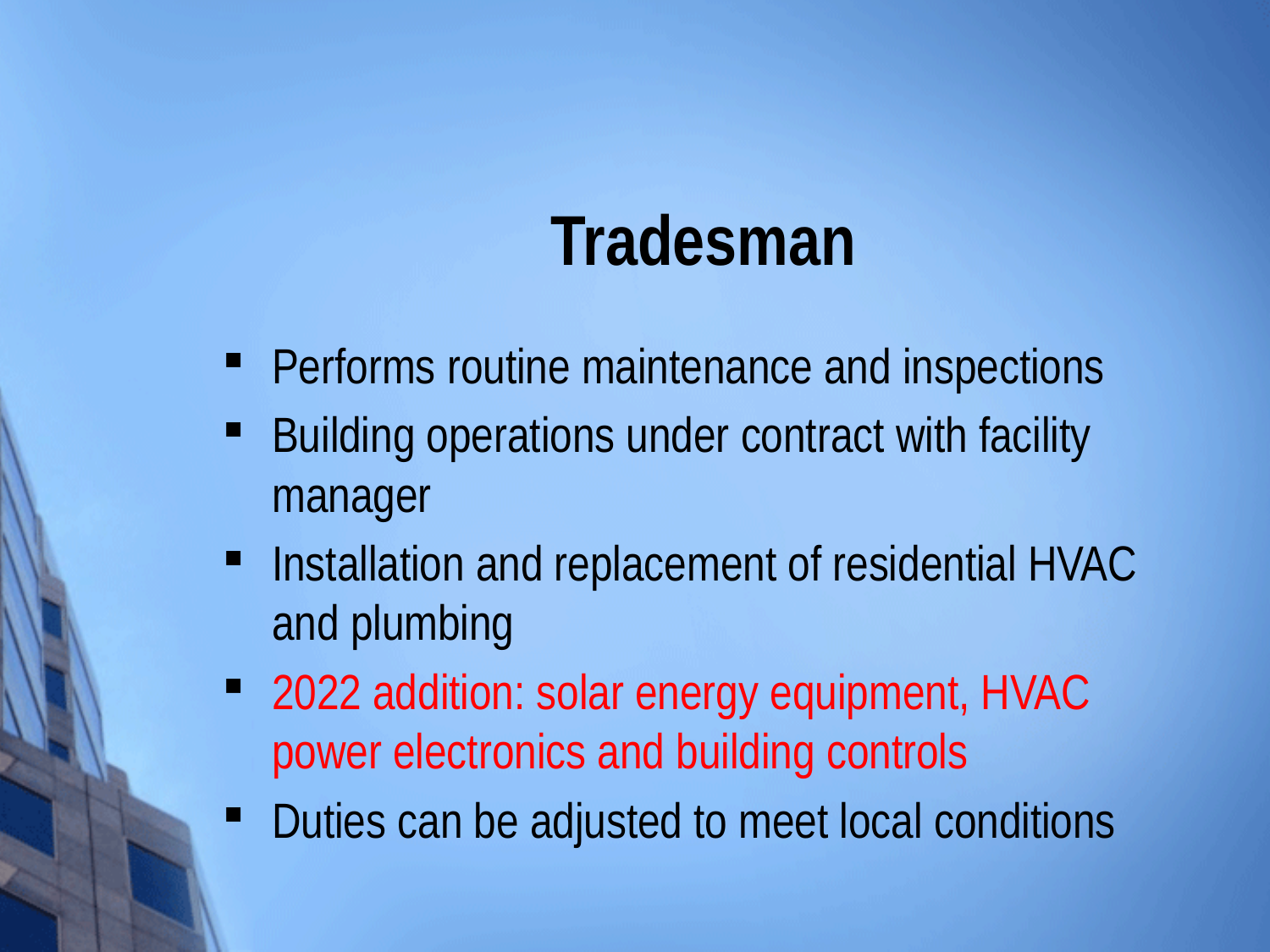

# Tradesman
Performs routine maintenance and inspections
Building operations under contract with facility manager
Installation and replacement of residential HVAC and plumbing
2022 addition: solar energy equipment, HVAC power electronics and building controls
Duties can be adjusted to meet local conditions